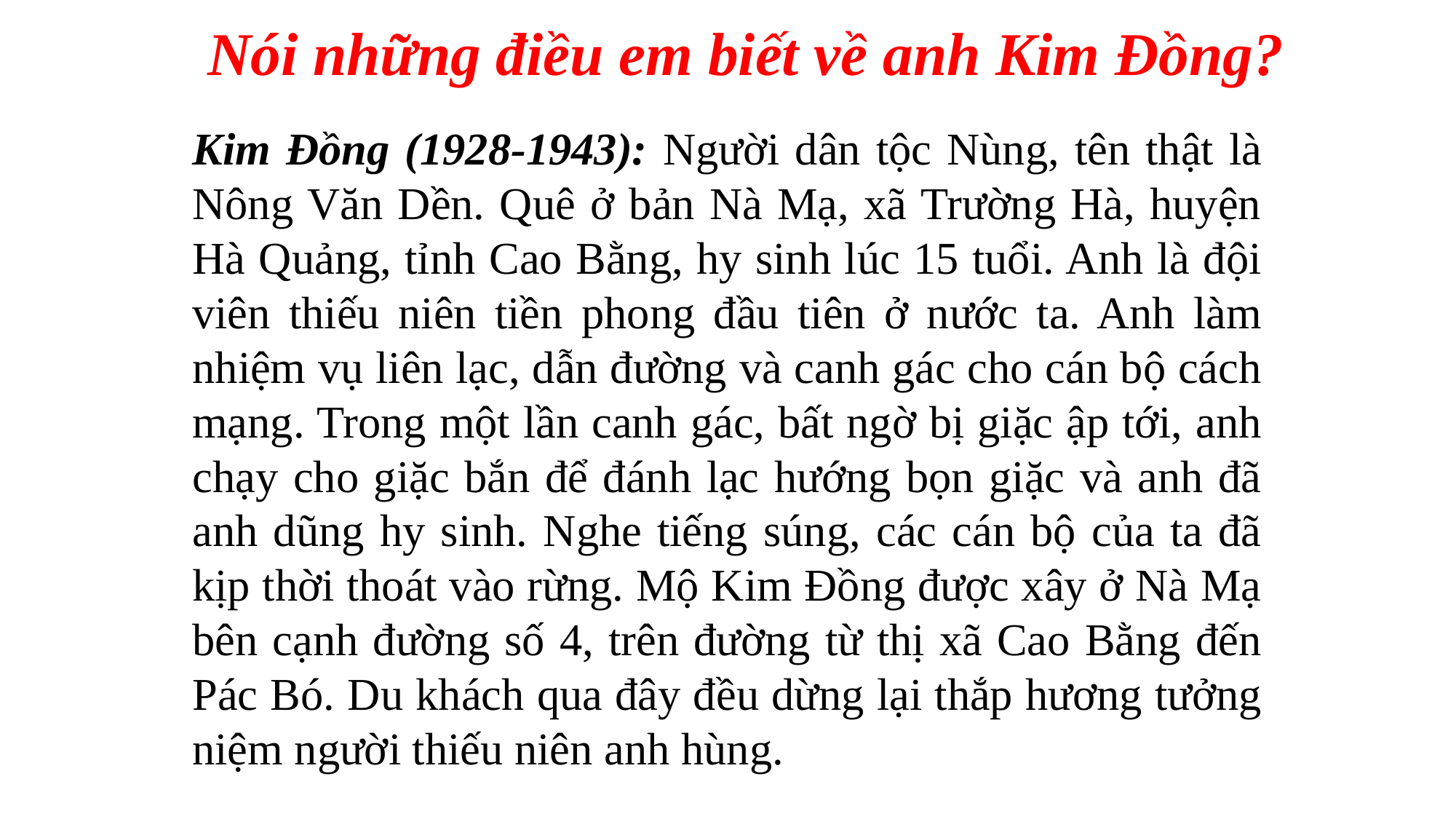

Nói những điều em biết về anh Kim Đồng?
Kim Đồng (1928-1943): Người dân tộc Nùng, tên thật là Nông Văn Dền. Quê ở bản Nà Mạ, xã Trường Hà, huyện Hà Quảng, tỉnh Cao Bằng, hy sinh lúc 15 tuổi. Anh là đội viên thiếu niên tiền phong đầu tiên ở nước ta. Anh làm nhiệm vụ liên lạc, dẫn đường và canh gác cho cán bộ cách mạng. Trong một lần canh gác, bất ngờ bị giặc ập tới, anh chạy cho giặc bắn để đánh lạc hướng bọn giặc và anh đã anh dũng hy sinh. Nghe tiếng súng, các cán bộ của ta đã kịp thời thoát vào rừng. Mộ Kim Đồng được xây ở Nà Mạ bên cạnh đường số 4, trên đường từ thị xã Cao Bằng đến Pác Bó. Du khách qua đây đều dừng lại thắp hương tưởng niệm người thiếu niên anh hùng.